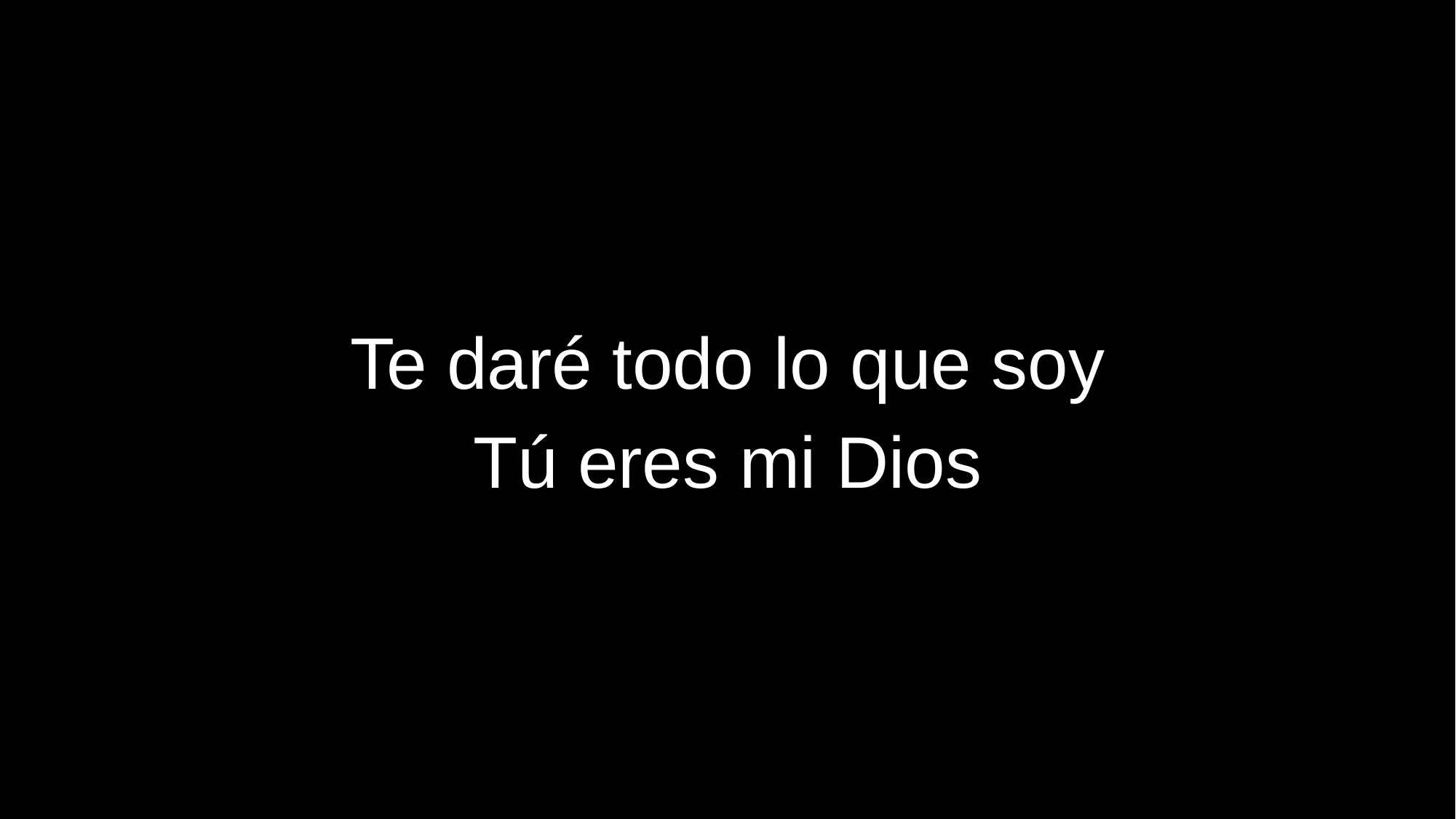

Te daré todo lo que soy
Tú eres mi Dios